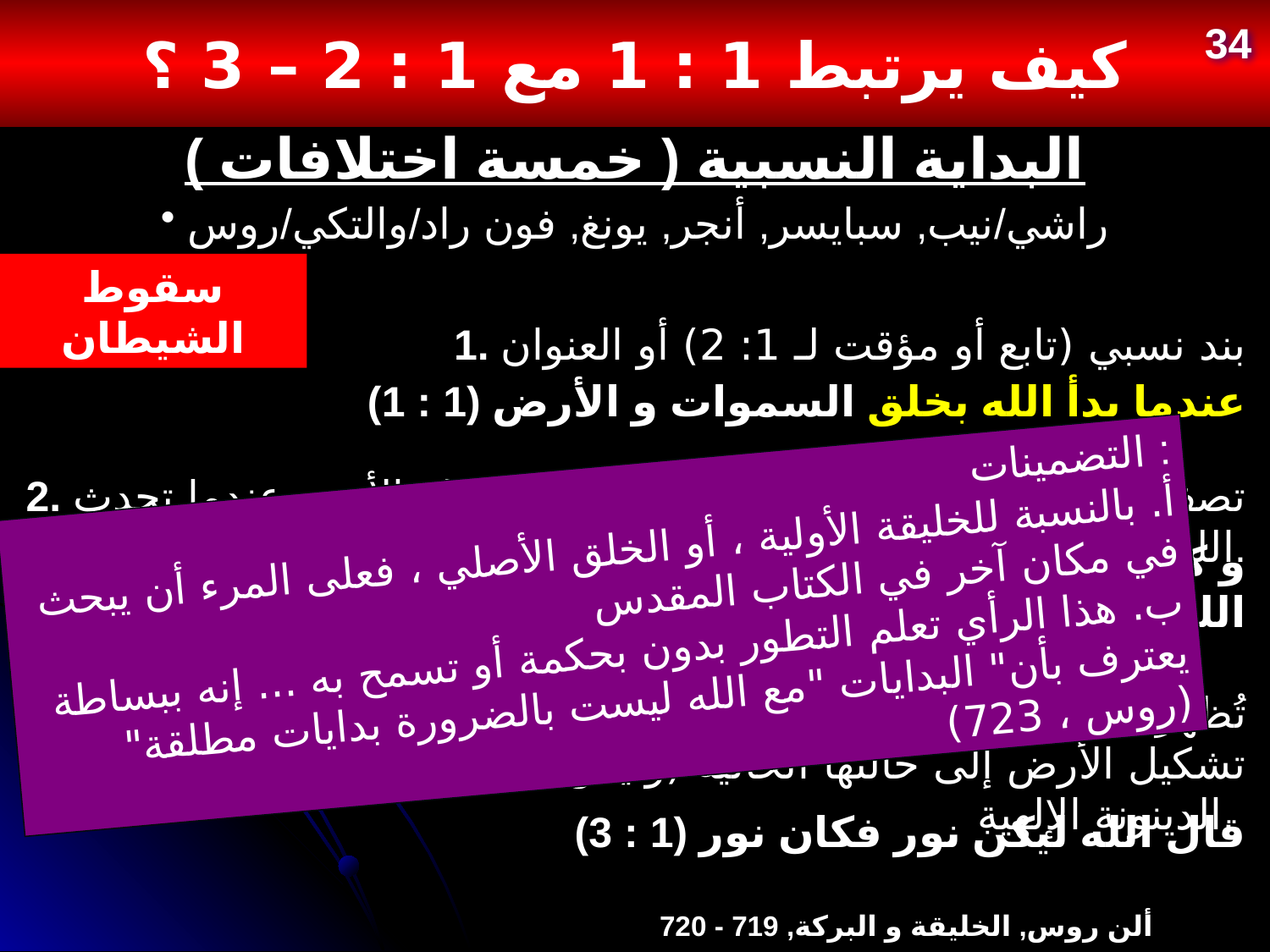

كيف يرتبط 1 : 1 مع 1 : 2 – 3 ؟
34
# البداية النسبية ( خمسة اختلافات )

 راشي/نيب, سبايسر, أنجر, يونغ, فون راد/والتكي/روس
سقوط الشيطان
1. بند نسبي (تابع أو مؤقت لـ 1: 2) أو العنوان
عندما بدأ الله بخلق السموات و الأرض (1 : 1)
2. تصف ثلاثة عبارات ظرفية ذات معنى سلبي حالة الأرض عندما تحدث الله.
التضمينات :
 أ. بالنسبة للخليقة الأولية ، أو الخلق الأصلي ، فعلى المرء أن يبحث في مكان آخر في الكتاب المقدس
ب. هذا الرأي تعلم التطور بدون بحكمة أو تسمح به ... إنه ببساطة يعترف بأن" البدايات "مع الله ليست بالضرورة بدايات مطلقة" (روس ، 723)
و كانت الأرض خربة و خالية و على وجه الغمر ظلمة و روح الله يرف على وجه المياه (1 : 2)
3. تُظهر جملة سردية مستقلة الطريقة التي أعاد بها الله خلق / إعادة تشكيل الأرض إلى حالتها الحالية (وليس الخلق من لا شيء) بعد الدينونة الإلهية.
قال الله ليكن نور فكان نور (1 : 3)
ألن روس, الخليقة و البركة, 719 - 720